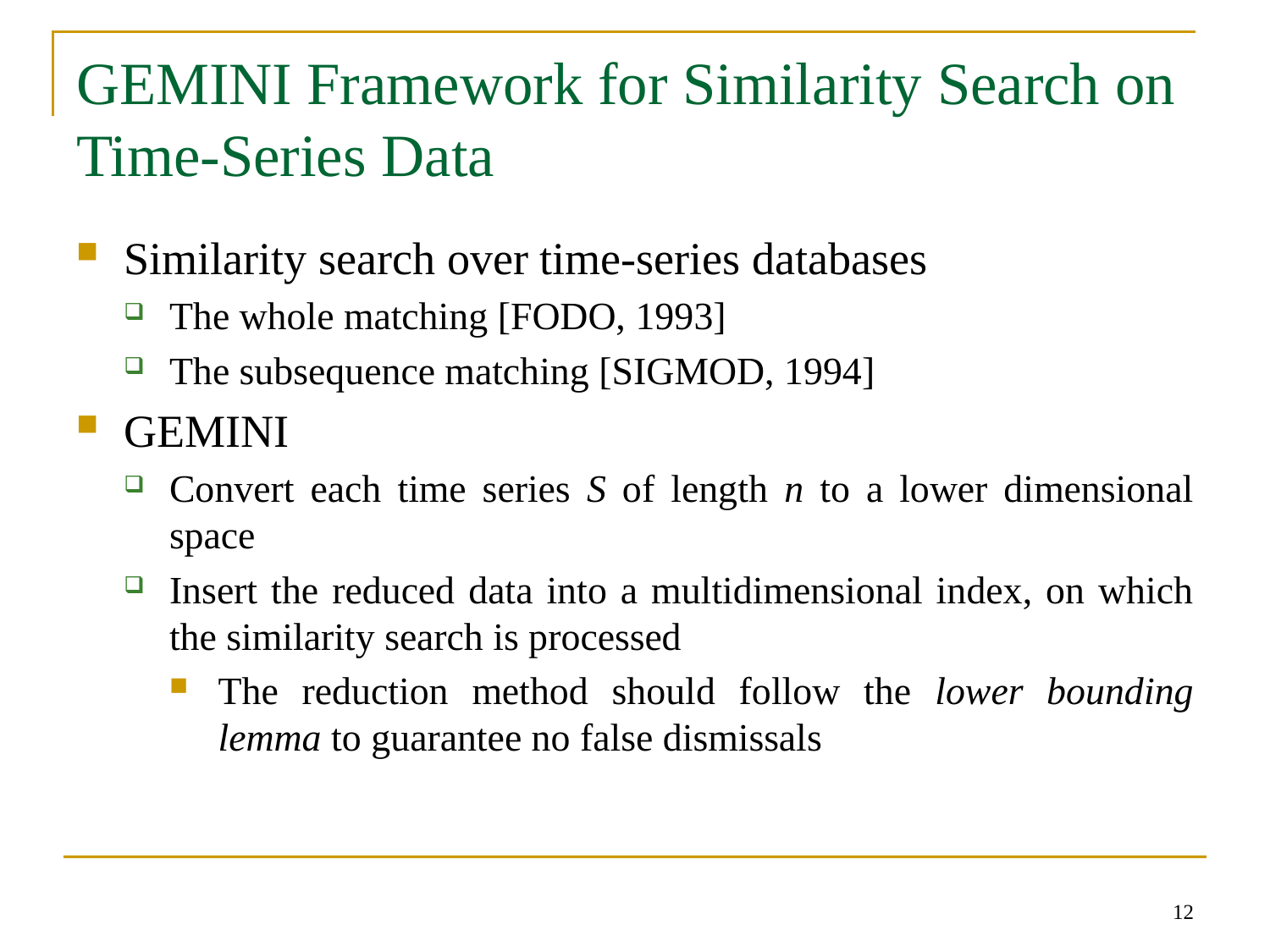

# GEMINI Framework for Similarity Search on Time-Series Data
Similarity search over time-series databases
The whole matching [FODO, 1993]
The subsequence matching [SIGMOD, 1994]
GEMINI
Convert each time series S of length n to a lower dimensional space
Insert the reduced data into a multidimensional index, on which the similarity search is processed
The reduction method should follow the lower bounding lemma to guarantee no false dismissals

12